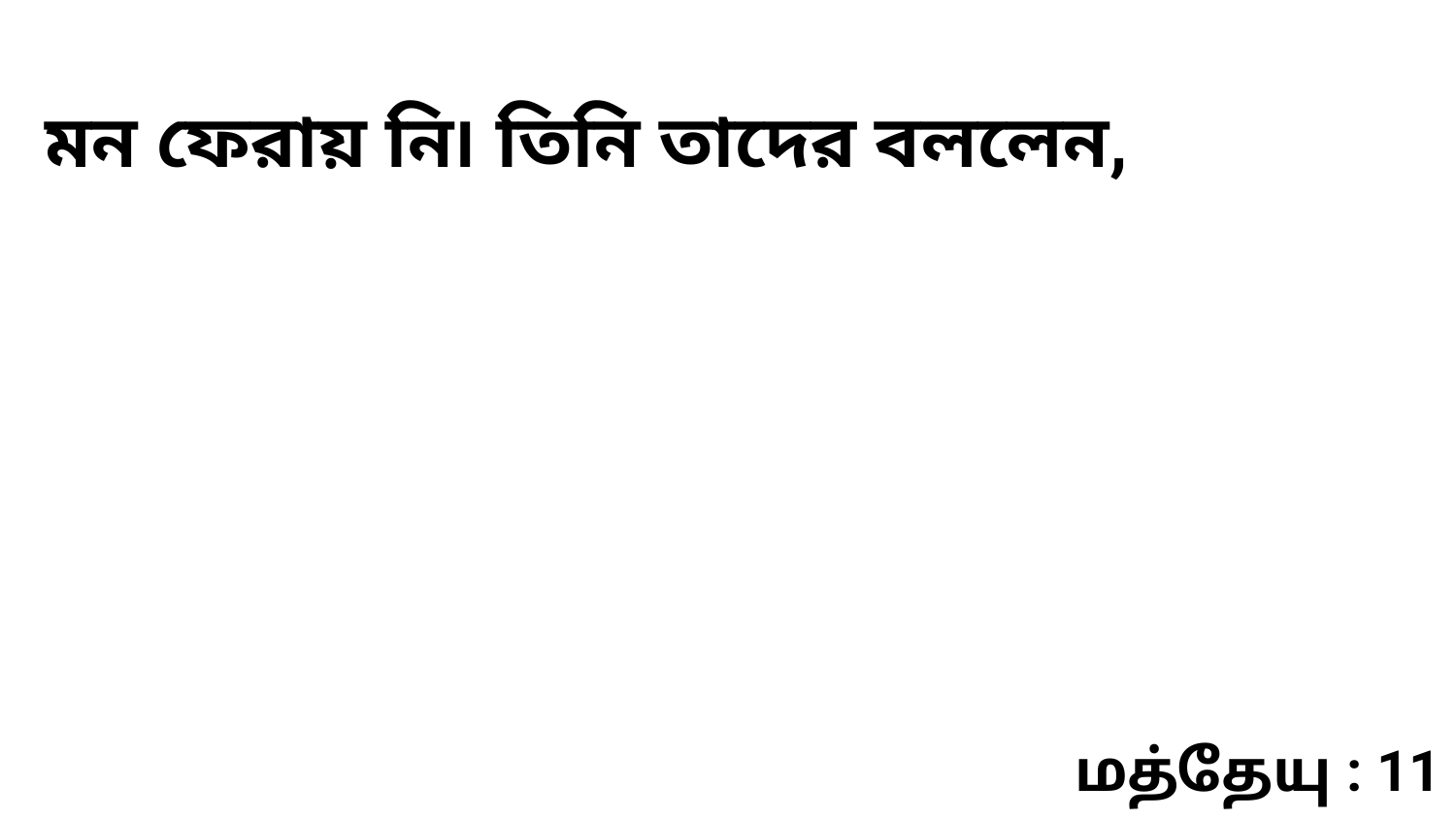

মন ফেরায় নি৷ তিনি তাদের বললেন,
மத்தேயு : 11